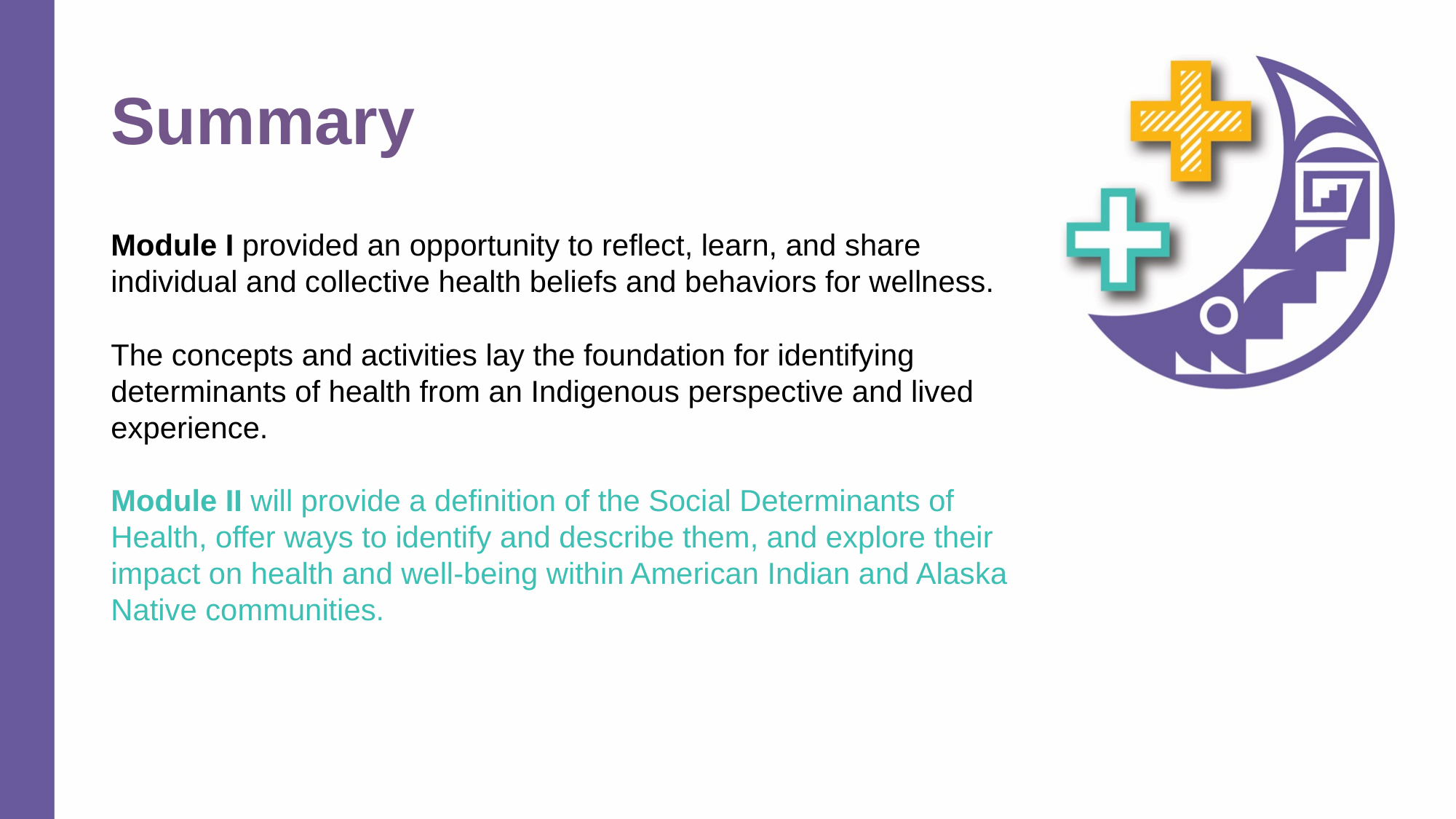

# Summary
Module I provided an opportunity to reflect, learn, and share individual and collective health beliefs and behaviors for wellness.

The concepts and activities lay the foundation for identifying determinants of health from an Indigenous perspective and lived experience.

Module II will provide a definition of the Social Determinants of Health, offer ways to identify and describe them, and explore their impact on health and well-being within American Indian and Alaska Native communities.